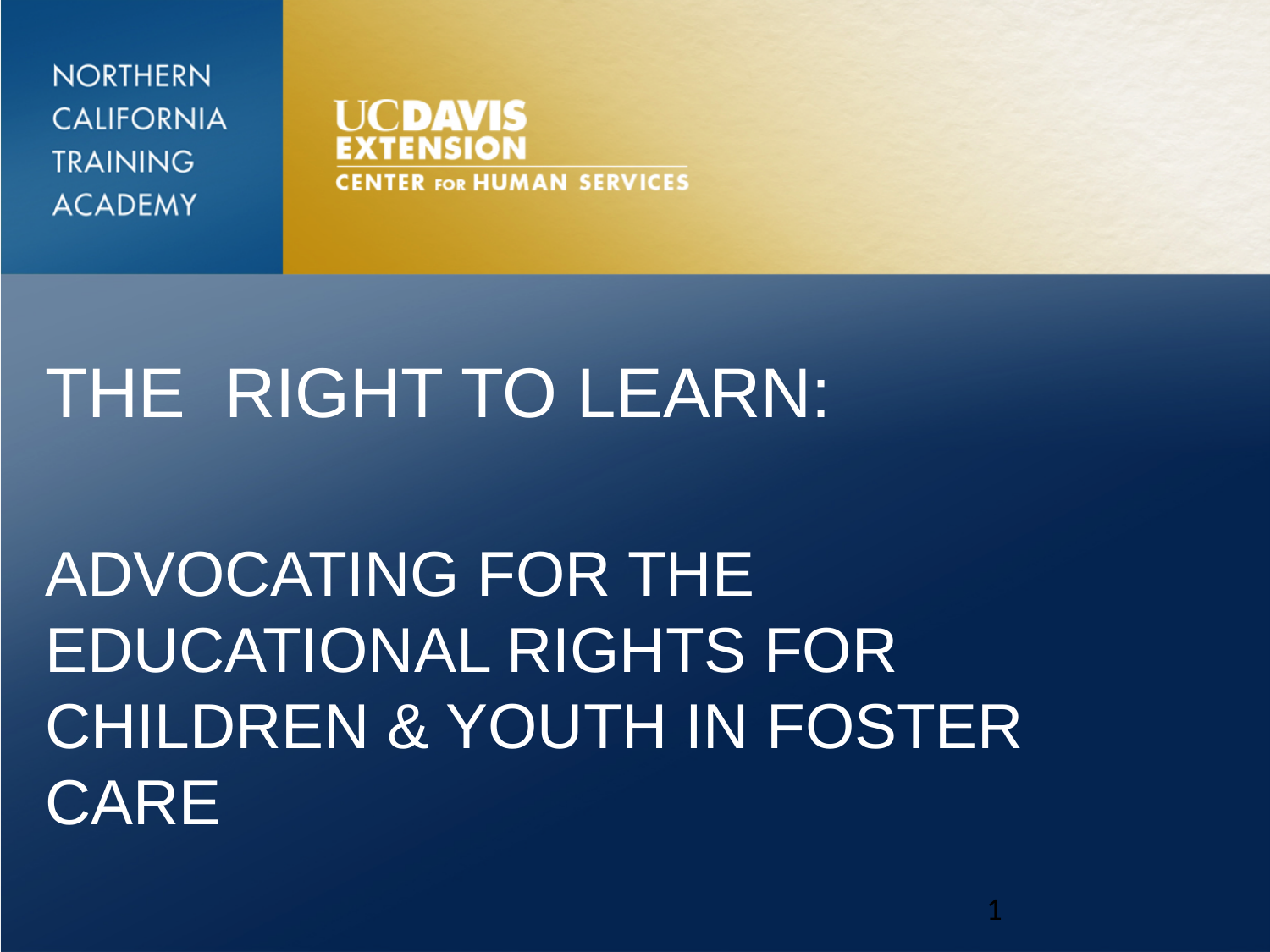

The  right to learn:

advocating for the educational rights for children & youth in foster care

1